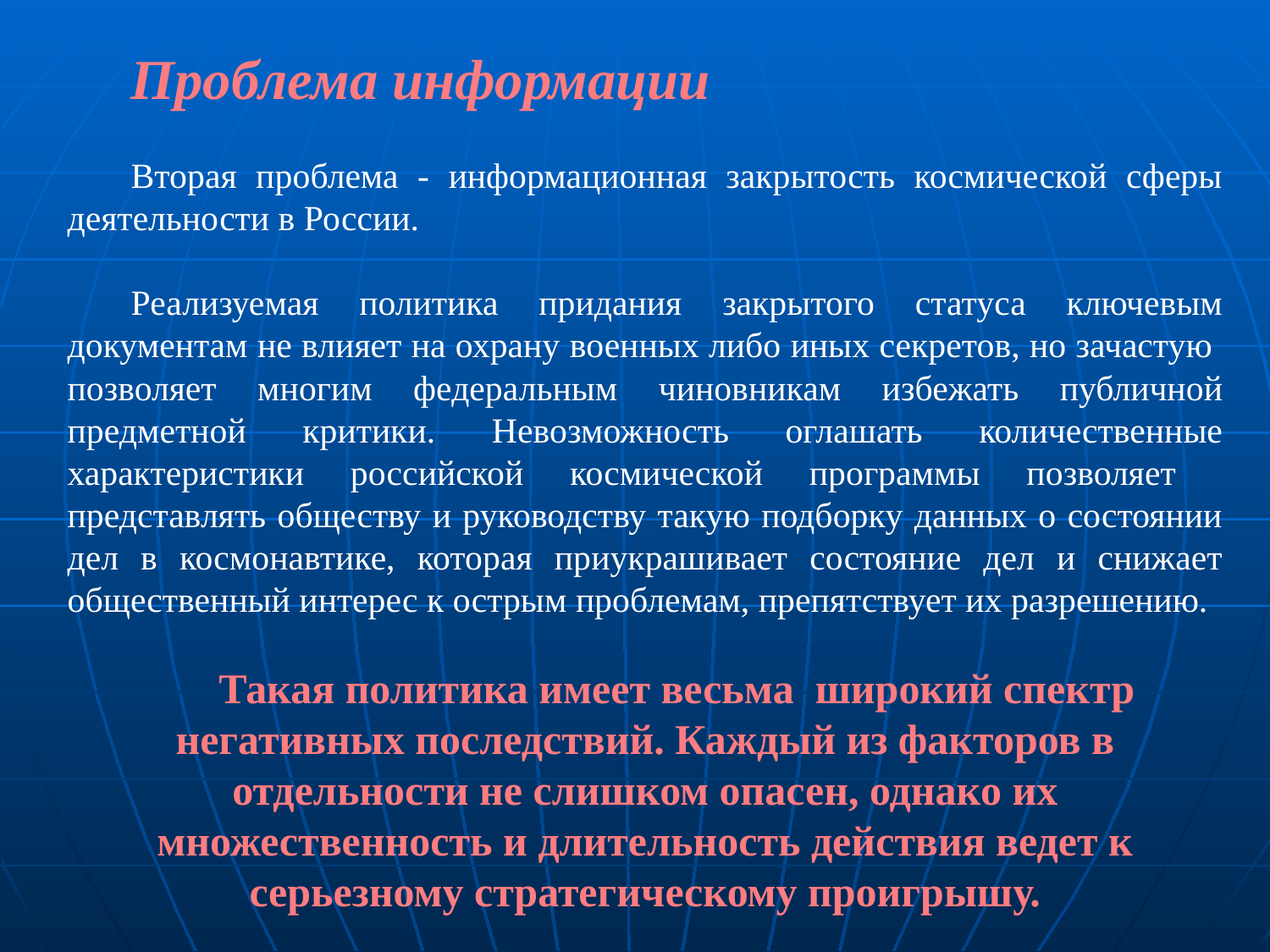

Проблема информации

Вторая проблема - информационная закрытость космической сферы деятельности в России.

Реализуемая политика придания закрытого статуса ключевым документам не влияет на охрану военных либо иных секретов, но зачастую  позволяет многим федеральным чиновникам избежать публичной предметной критики. Невозможность оглашать количественные характеристики российской космической программы позволяет  представлять обществу и руководству такую подборку данных о состоянии дел в космонавтике, которая приукрашивает состояние дел и снижает общественный интерес к острым проблемам, препятствует их разрешению.

Такая политика имеет весьма  широкий спектр негативных последствий. Каждый из факторов в отдельности не слишком опасен, однако их множественность и длительность действия ведет к серьезному стратегическому проигрышу.